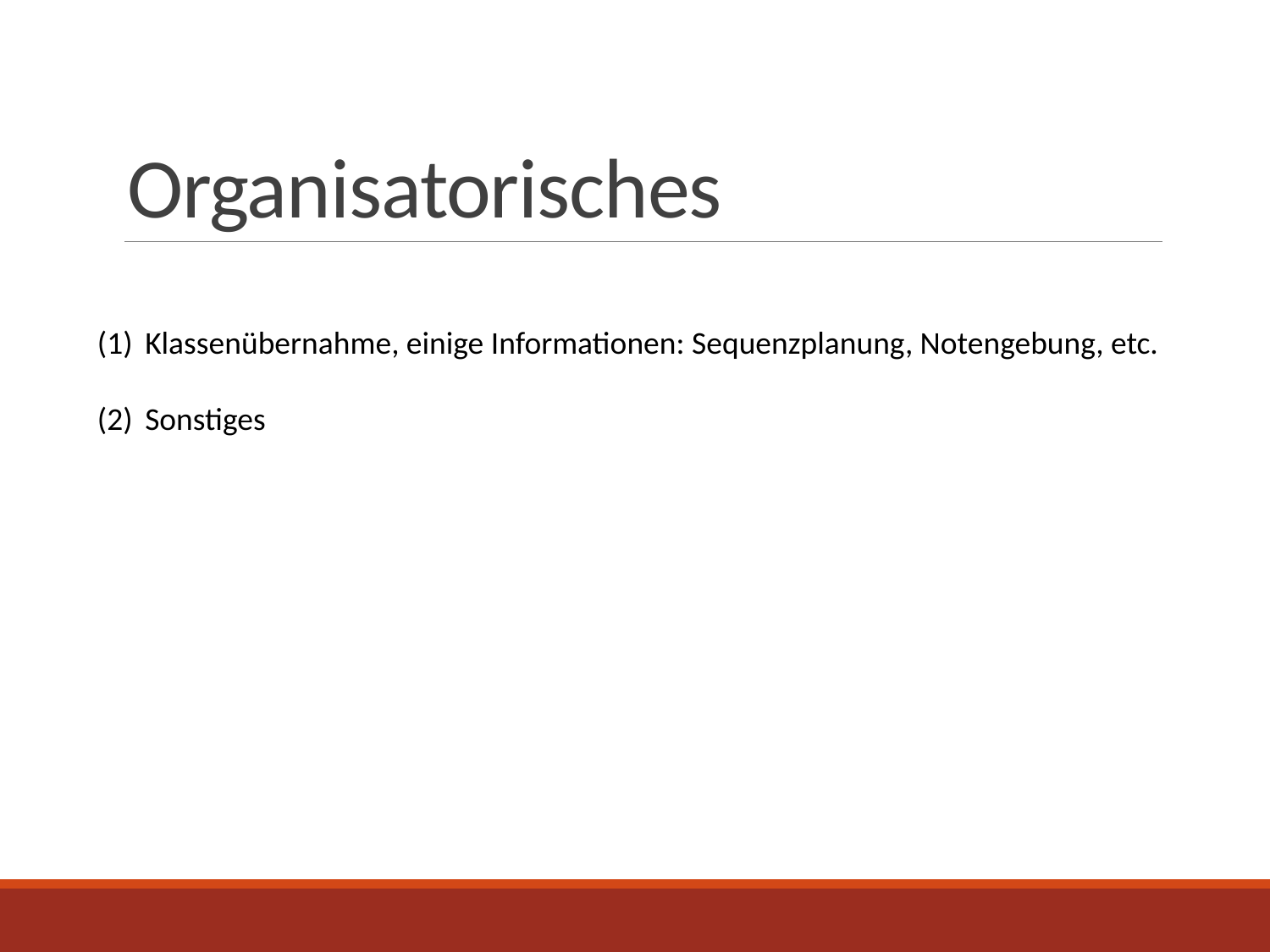

# Organisatorisches
Klassenübernahme, einige Informationen: Sequenzplanung, Notengebung, etc.

Sonstiges